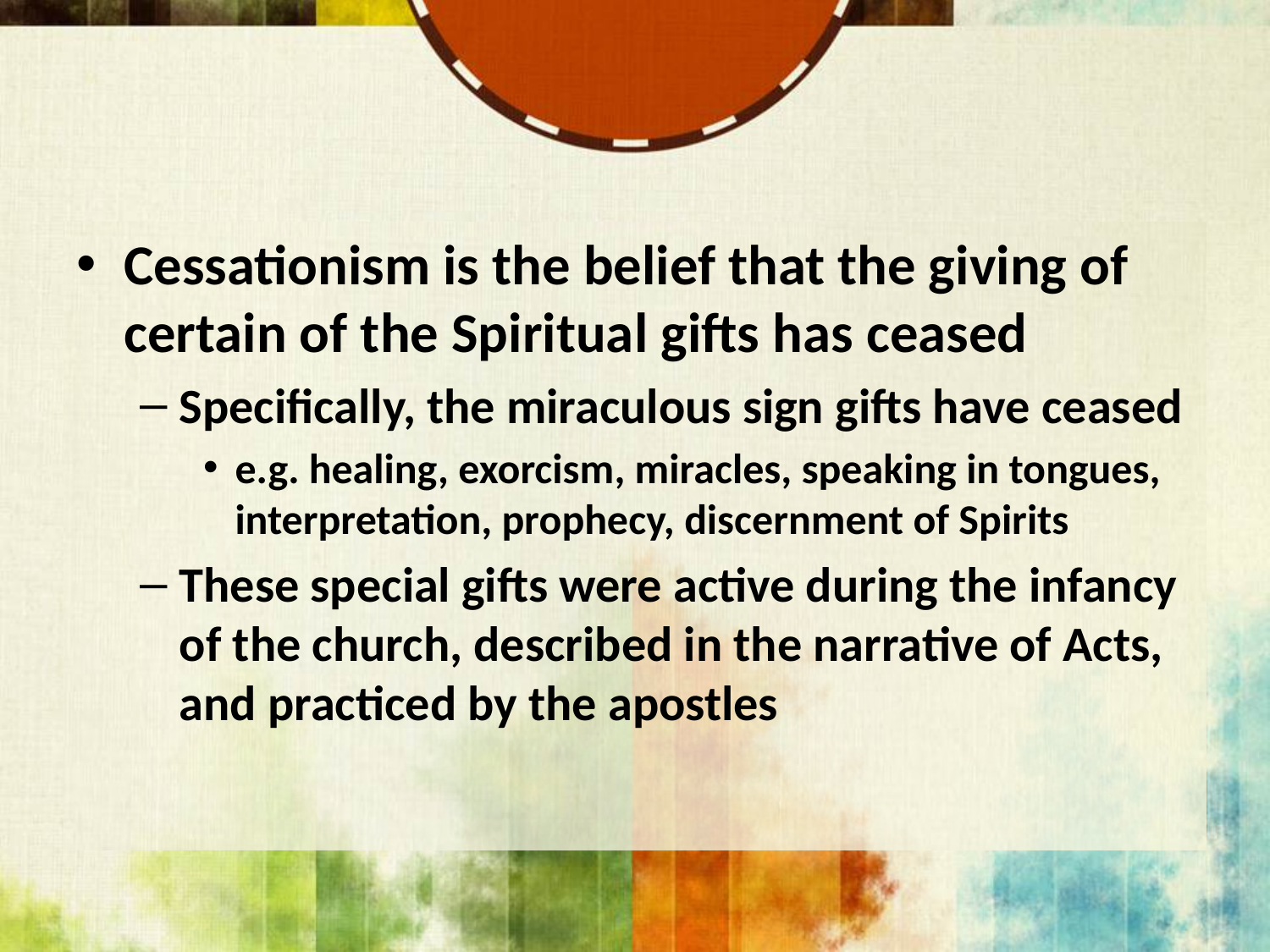

#
Cessationism is the belief that the giving of certain of the Spiritual gifts has ceased
Specifically, the miraculous sign gifts have ceased
e.g. healing, exorcism, miracles, speaking in tongues, interpretation, prophecy, discernment of Spirits
These special gifts were active during the infancy of the church, described in the narrative of Acts, and practiced by the apostles